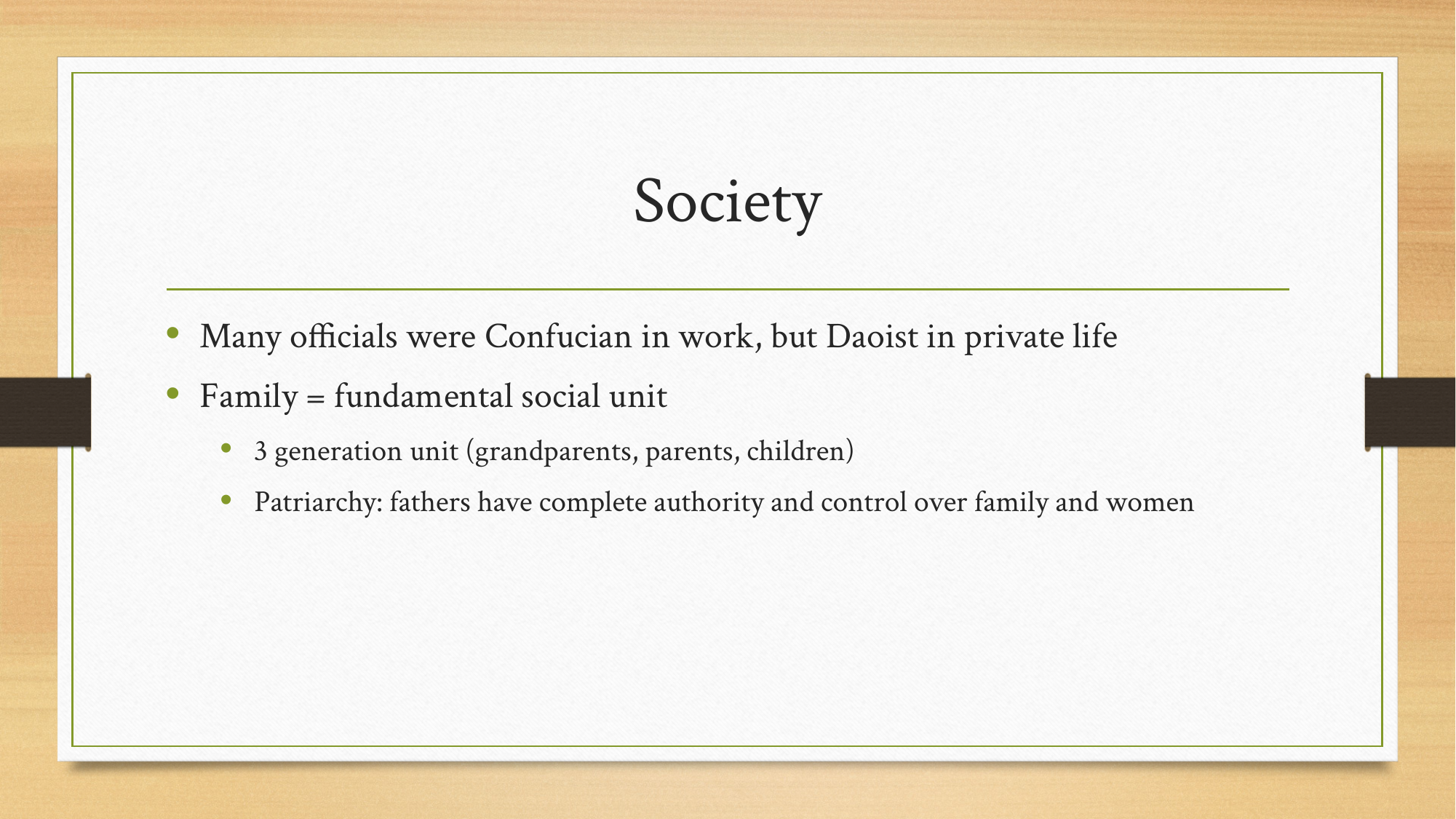

# Society
Many officials were Confucian in work, but Daoist in private life
Family = fundamental social unit
3 generation unit (grandparents, parents, children)
Patriarchy: fathers have complete authority and control over family and women